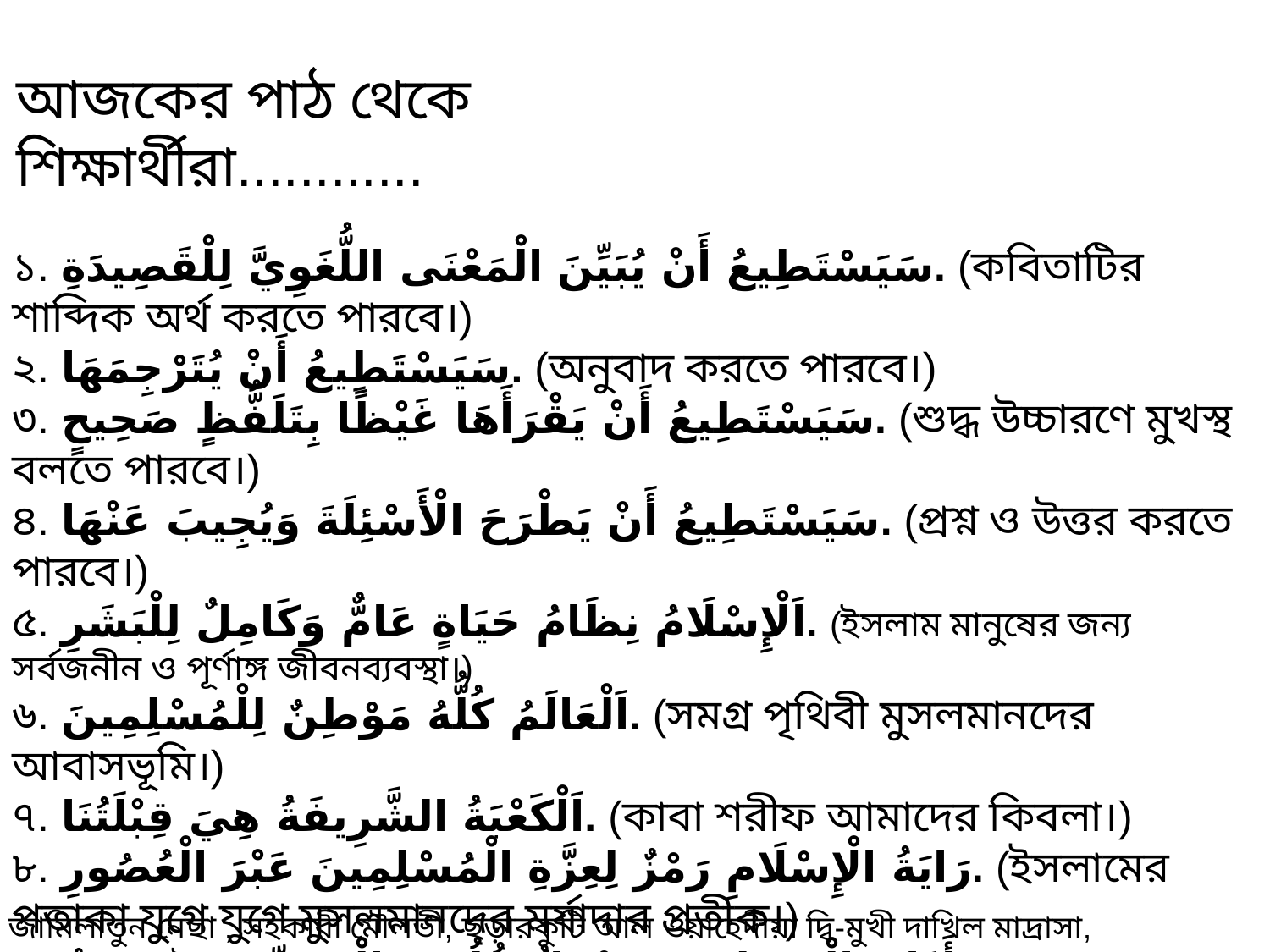

আজকের পাঠ থেকে শিক্ষার্থীরা............
১. سَيَسْتَطِيعُ أَنْ يُبَيِّنَ الْمَعْنَى اللُّغَوِيَّ لِلْقَصِيدَةِ. (কবিতাটির শাব্দিক অর্থ করতে পারবে।)
২. سَيَسْتَطِيعُ أَنْ يُتَرْجِمَهَا. (অনুবাদ করতে পারবে।)
৩. سَيَسْتَطِيعُ أَنْ يَقْرَأَهَا غَيْظًا بِتَلَفُّظٍ صَحِيحٍ. (শুদ্ধ উচ্চারণে মুখস্থ বলতে পারবে।)
৪. سَيَسْتَطِيعُ أَنْ يَطْرَحَ الْأَسْئِلَةَ وَيُجِيبَ عَنْهَا. (প্রশ্ন ও উত্তর করতে পারবে।)
৫. اَلْإِسْلَامُ نِظَامُ حَيَاةٍ عَامٌّ وَكَامِلٌ لِلْبَشَرِ. (ইসলাম মানুষের জন্য সর্বজনীন ও পূর্ণাঙ্গ জীবনব্যবস্থা।)
৬. اَلْعَالَمُ كُلُّهُ مَوْطِنٌ لِلْمُسْلِمِينَ. (সমগ্র পৃথিবী মুসলমানদের আবাসভূমি।)
৭. اَلْكَعْبَةُ الشَّرِيفَةُ هِيَ قِبْلَتُنَا. (কাবা শরীফ আমাদের কিবলা।)
৮. رَايَةُ الْإِسْلَامِ رَمْزٌ لِعِزَّةِ الْمُسْلِمِينَ عَبْرَ الْعُصُورِ. (ইসলামের পতাকা যুগে যুগে মুসলমানদের মর্যাদার প্রতীক।)
৯. صَدَى أَذَانِ الْمُسْلِمِينَ يَجْعَلُ قُلُوبَ الْغَرْبِيِّينَ تَرْتَجِفُ. (মুসলমানদের আযানের ধ্বনি পশ্চিমাদের হৃদয় প্রকম্পিত করে।)
জামিলাতুন নেছা , সহকারী মৌলভী, ছড়ারকুটি আল ওয়াহেদীয়া ‍দ্বি-মুখী দাখিল মাদ্রাসা, সুন্দরগঞ্জ, গাইবান্ধা।